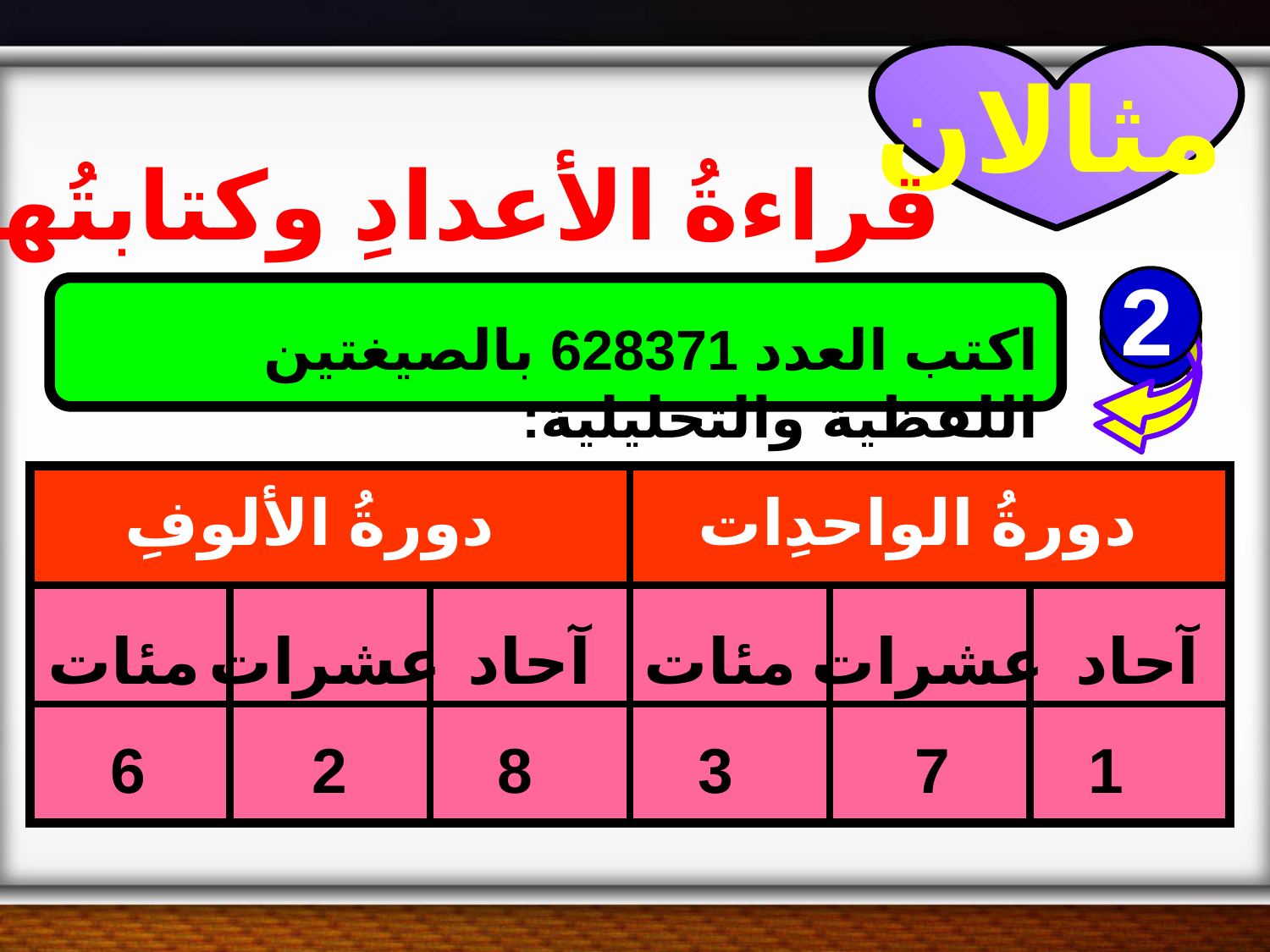

مثالان
قراءةُ الأعدادِ وكتابتُها
2

اكتب العدد 628371 بالصيغتين اللفظية والتحليلية:
|  |  |  |  |  |  |
| --- | --- | --- | --- | --- | --- |
|  |  |  |  |  |  |
|  |  |  |  |  |  |
دورةُ الألوفِ
دورةُ الواحدِات
مئات
عشرات
آحاد
مئات
عشرات
آحاد
6
2
8
3
7
1